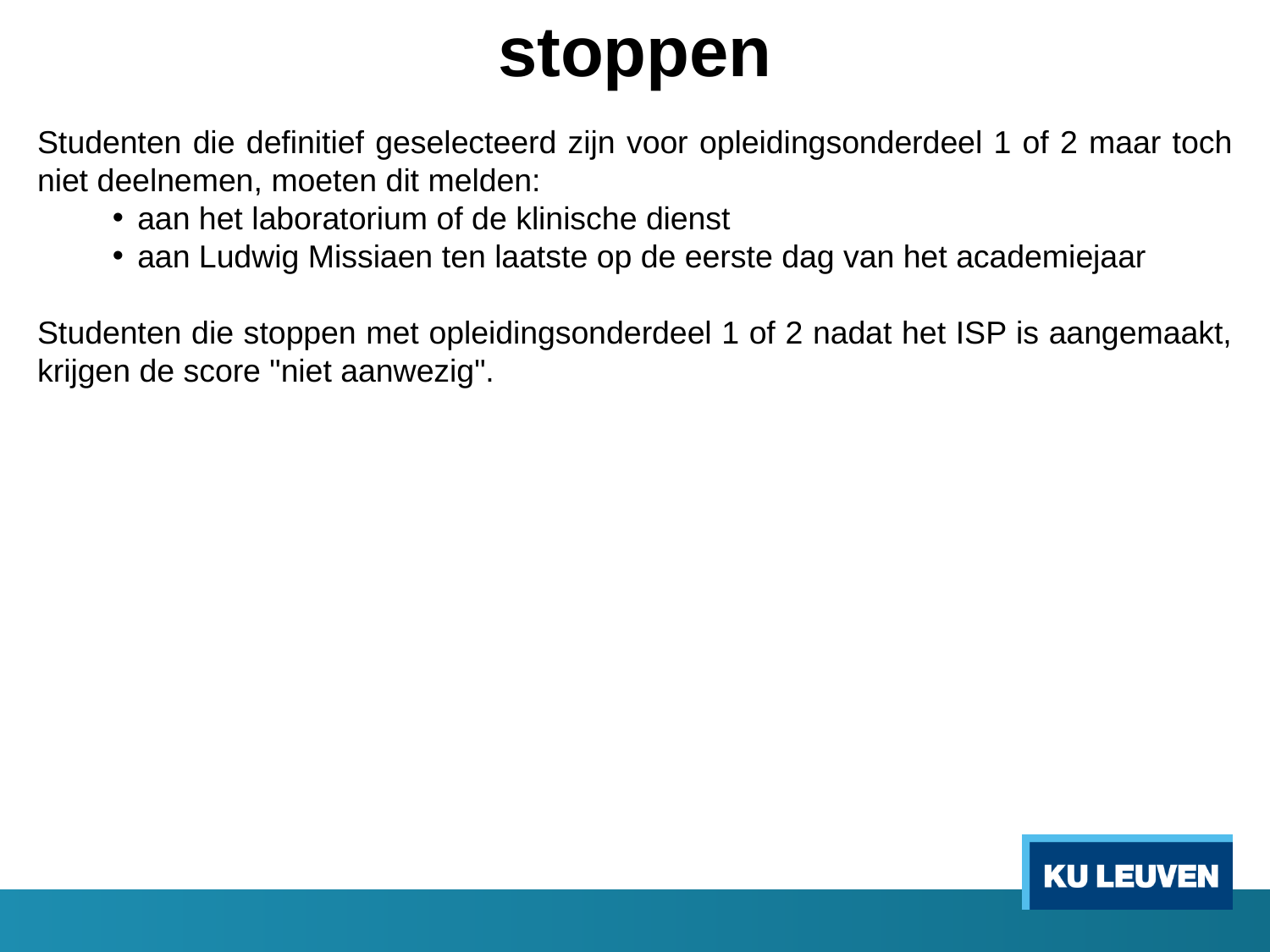

stoppen
Studenten die definitief geselecteerd zijn voor opleidingsonderdeel 1 of 2 maar toch niet deelnemen, moeten dit melden:
aan het laboratorium of de klinische dienst
aan Ludwig Missiaen ten laatste op de eerste dag van het academiejaar

Studenten die stoppen met opleidingsonderdeel 1 of 2 nadat het ISP is aangemaakt, krijgen de score "niet aanwezig".